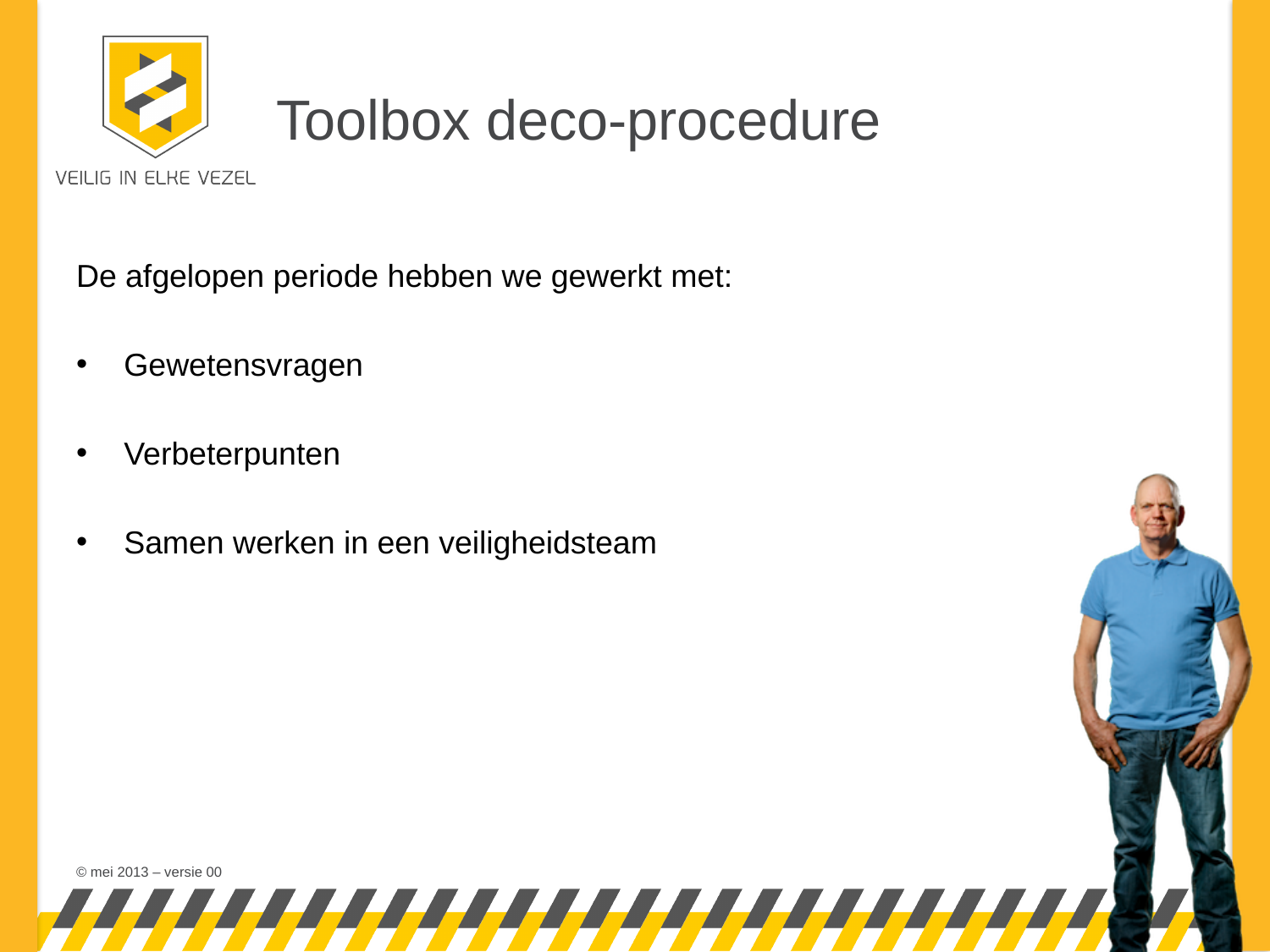

# Toolbox deco-procedure

De afgelopen periode hebben we gewerkt met:

Gewetensvragen

Verbeterpunten

Samen werken in een veiligheidsteam